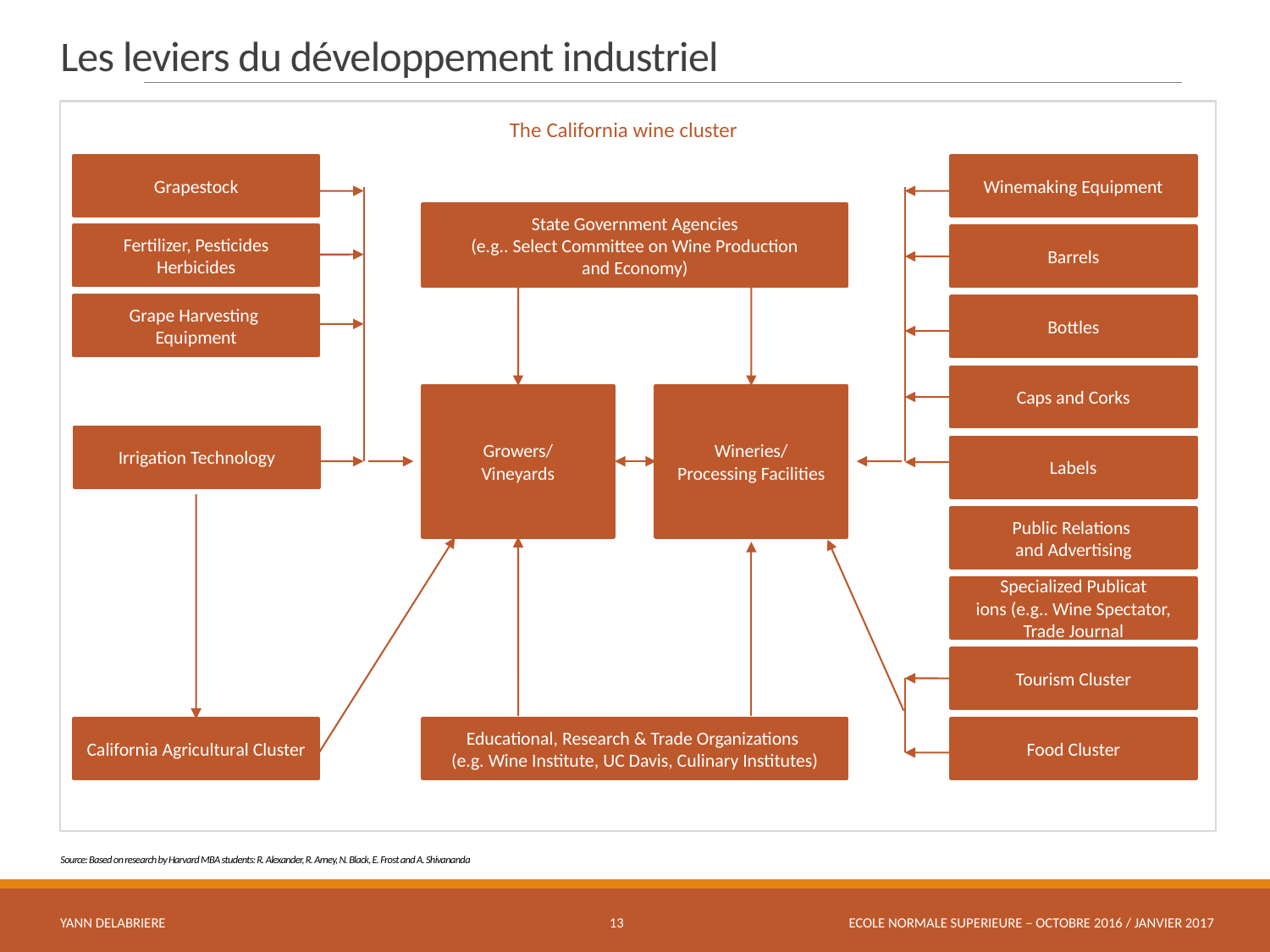

# Les leviers du développement industriel

The California wine cluster
Grapestock
Winemaking Equipment
State Government Agencies
(e.g.. Select Committee on Wine Production
and Economy)
Fertilizer, Pesticides Herbicides
Barrels
Grape Harvesting
Equipment
Bottles
Caps and Corks
Growers/
Vineyards
Wineries/
Processing Facilities
Irrigation Technology
Labels
Public Relations
and Advertising
Specialized Publicat
ions (e.g.. Wine Spectator, Trade Journal
Tourism Cluster
California Agricultural Cluster
Educational, Research & Trade Organizations
(e.g. Wine Institute, UC Davis, Culinary Institutes)
Food Cluster
Source: Based on research by Harvard MBA students: R. Alexander, R. Arney, N. Black, E. Frost and A. Shivananda
YANN DELABRIERE
13
ECOLE NORMALE SUPERIEURE – OCTOBRE 2016 / JANVIER 2017